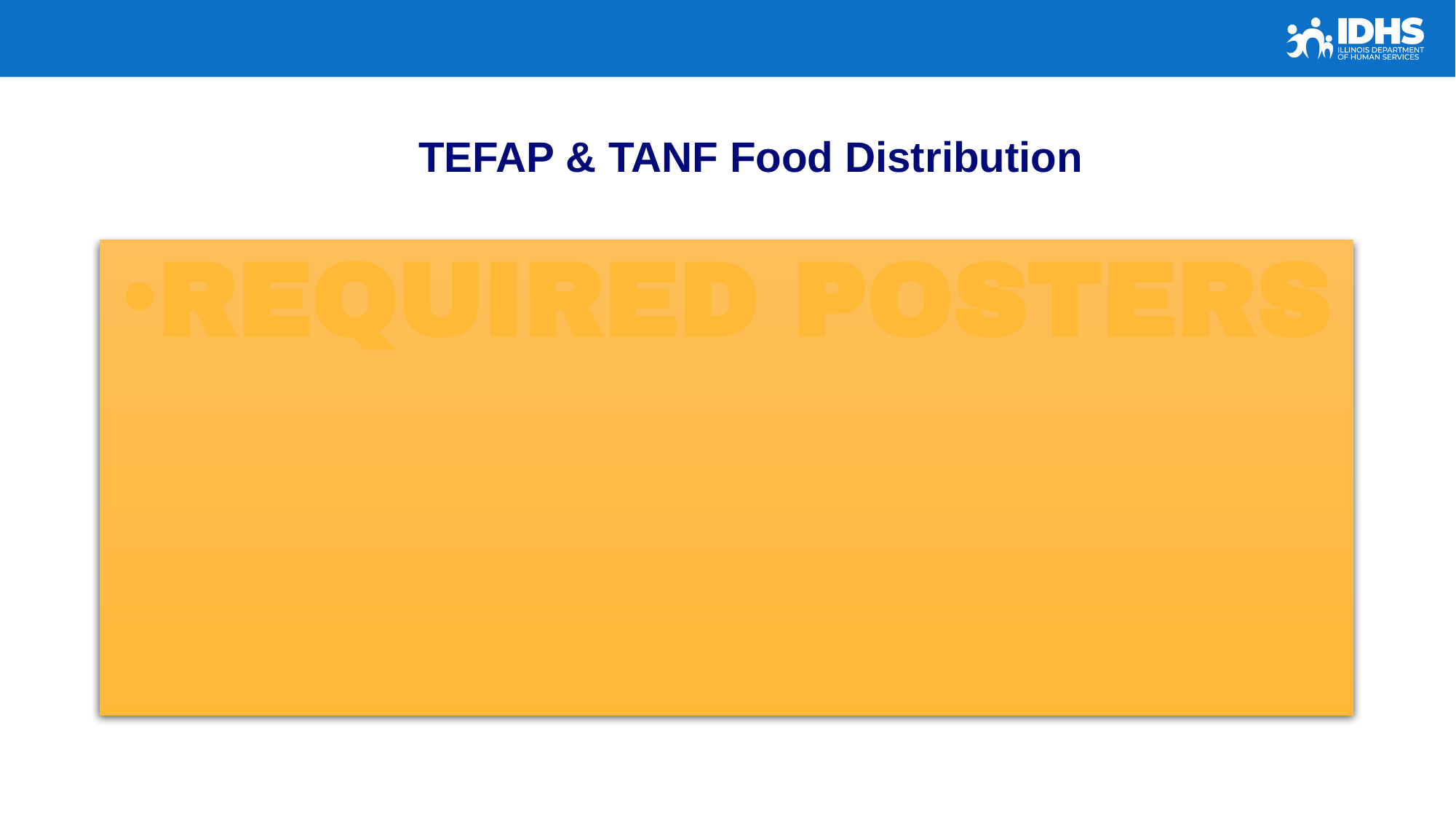

TEFAP & TANF Food Distribution
REQUIRED POSTERS